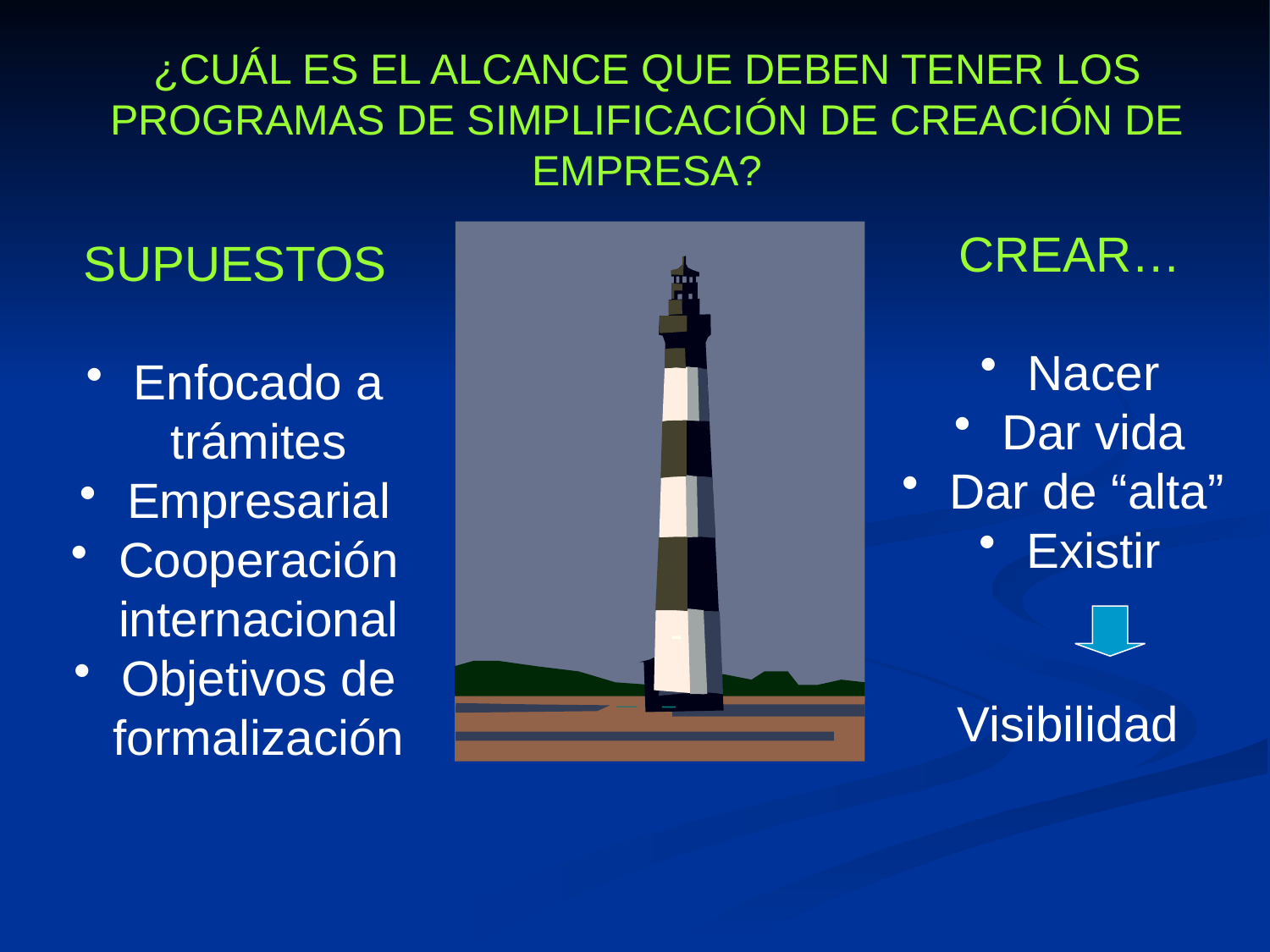

¿CUÁL ES EL ALCANCE QUE DEBEN TENER LOS PROGRAMAS DE SIMPLIFICACIÓN DE CREACIÓN DE EMPRESA?
CREAR…

Nacer
Dar vida
Dar de “alta”
Existir

Visibilidad

SUPUESTOS

Enfocado a trámites
Empresarial
Cooperación internacional
Objetivos de formalización